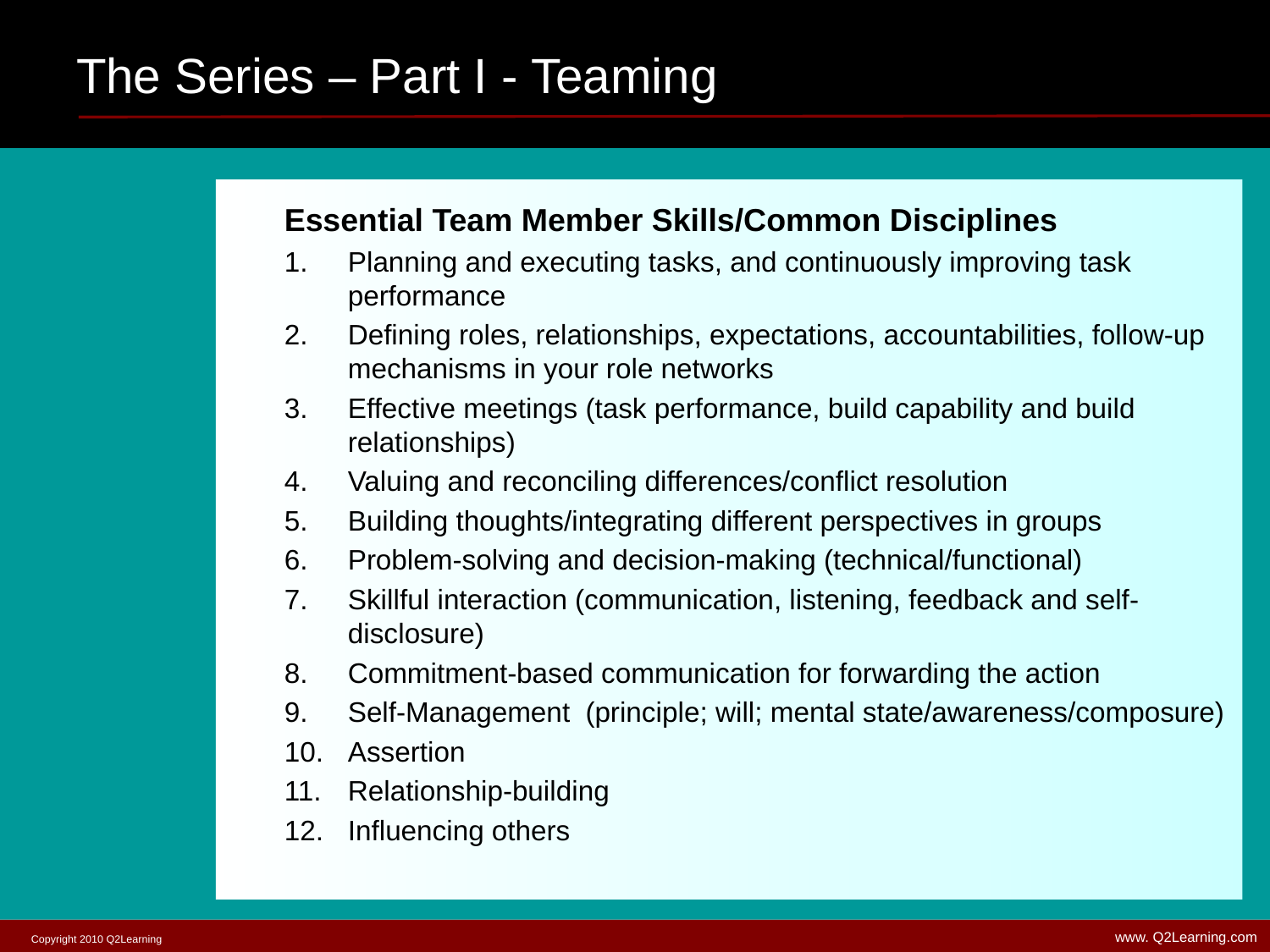

# The Series – Part I - Teaming

Essential Team Member Skills/Common Disciplines
Planning and executing tasks, and continuously improving task performance
Defining roles, relationships, expectations, accountabilities, follow-up mechanisms in your role networks
Effective meetings (task performance, build capability and build relationships)
Valuing and reconciling differences/conflict resolution
Building thoughts/integrating different perspectives in groups
Problem-solving and decision-making (technical/functional)
Skillful interaction (communication, listening, feedback and self-disclosure)
Commitment-based communication for forwarding the action
Self-Management  (principle; will; mental state/awareness/composure)
Assertion
Relationship-building
Influencing others